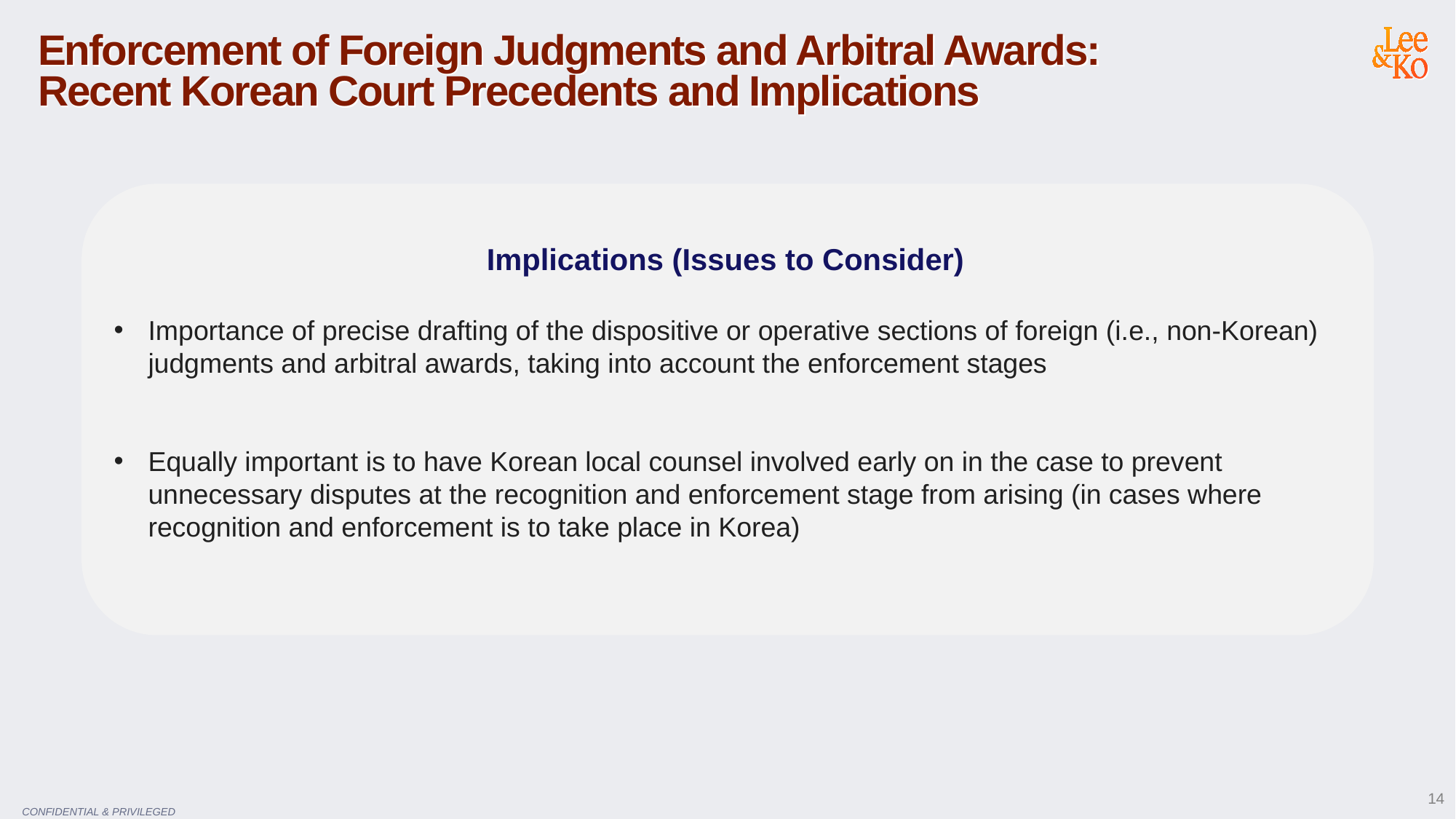

Enforcement of Foreign Judgments and Arbitral Awards: Recent Korean Court Precedents and Implications

Implications (Issues to Consider)

Importance of precise drafting of the dispositive or operative sections of foreign (i.e., non-Korean) judgments and arbitral awards, taking into account the enforcement stages

Equally important is to have Korean local counsel involved early on in the case to prevent unnecessary disputes at the recognition and enforcement stage from arising (in cases where recognition and enforcement is to take place in Korea)